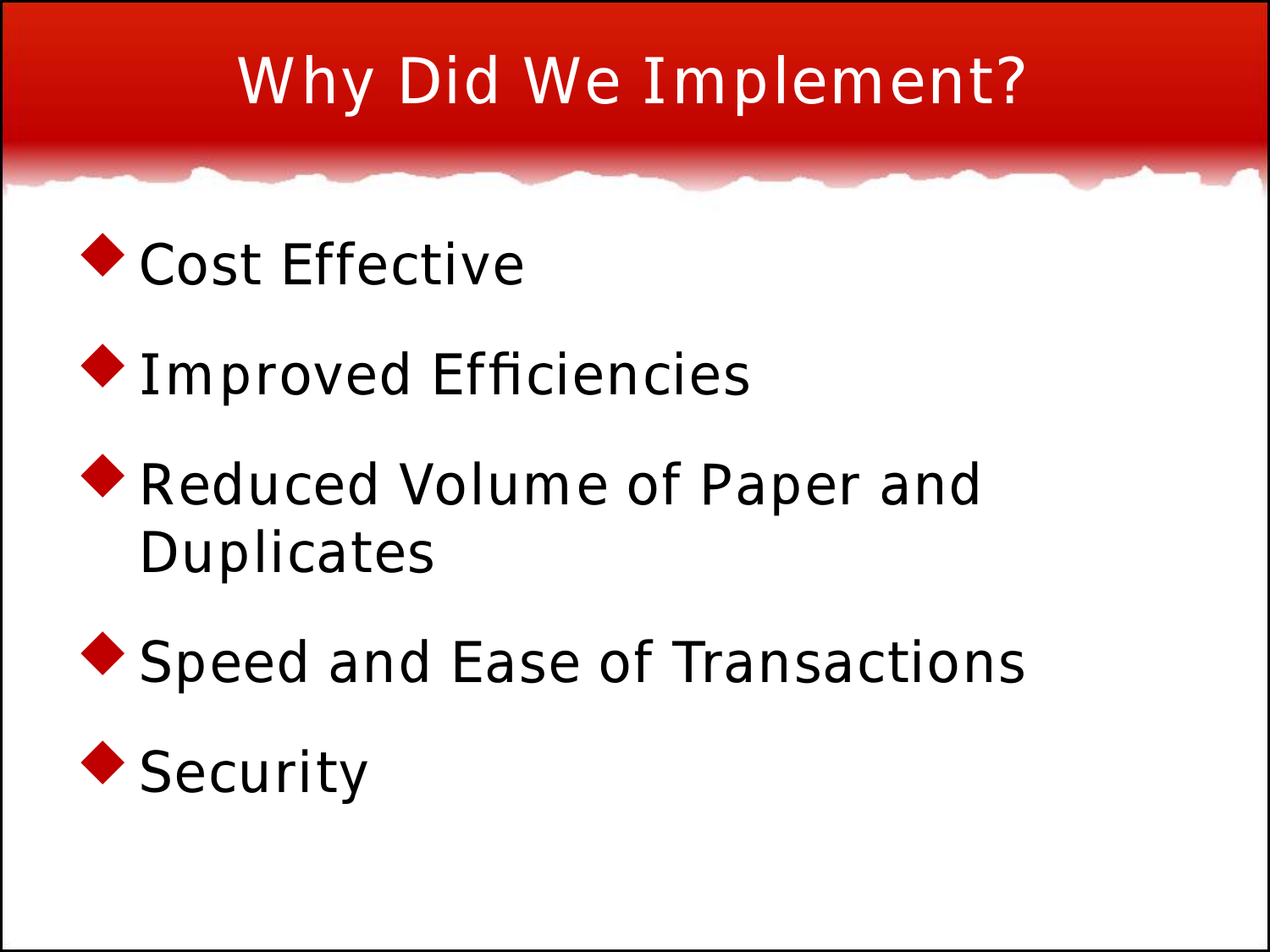

Why Did We Implement?
Cost Effective
Improved Efficiencies
Reduced Volume of Paper and Duplicates
Speed and Ease of Transactions
Security